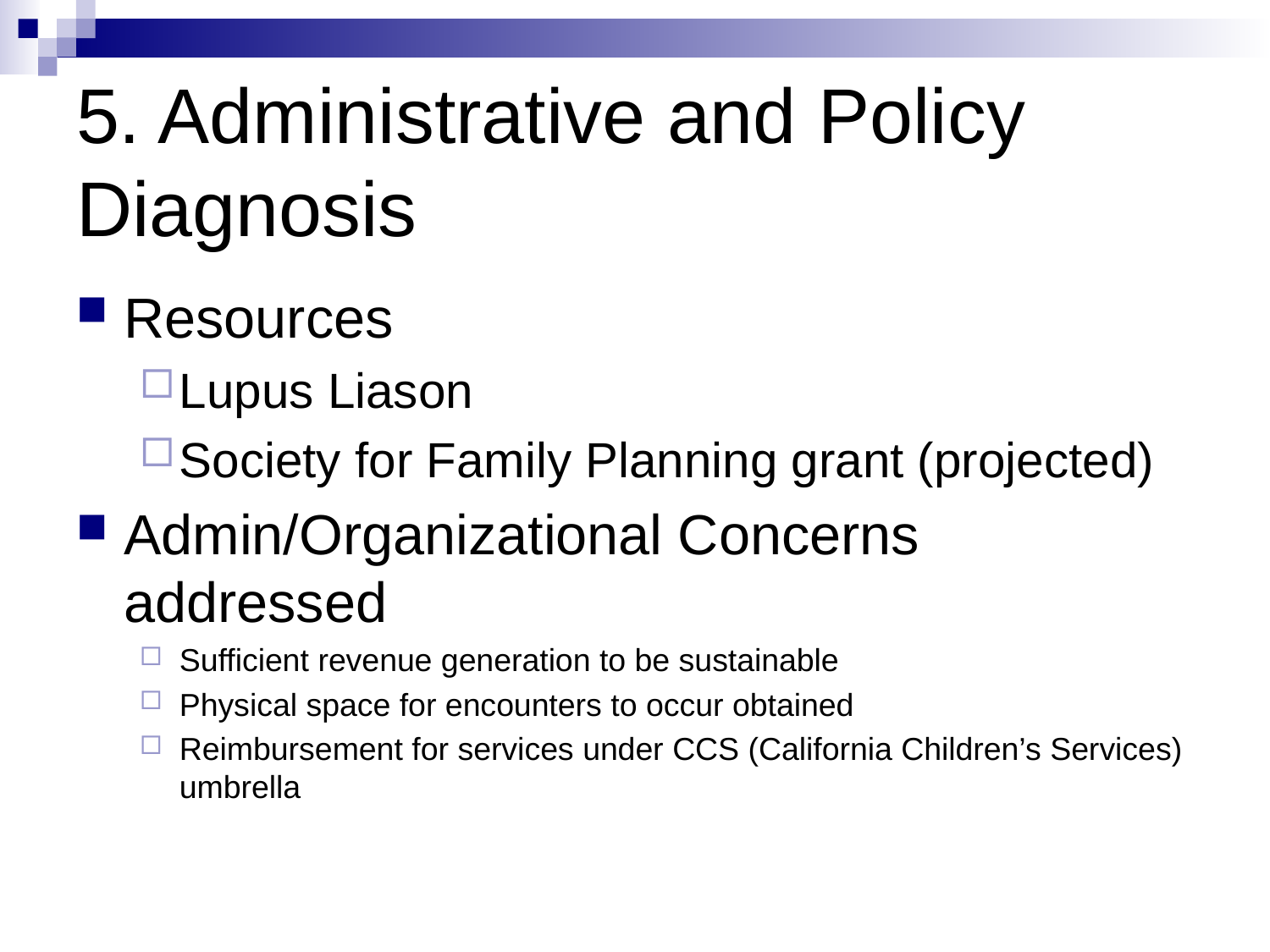

# 5. Administrative and Policy Diagnosis
Resources
Lupus Liason
Society for Family Planning grant (projected)
Admin/Organizational Concerns addressed
Sufficient revenue generation to be sustainable
Physical space for encounters to occur obtained
Reimbursement for services under CCS (California Children’s Services) umbrella